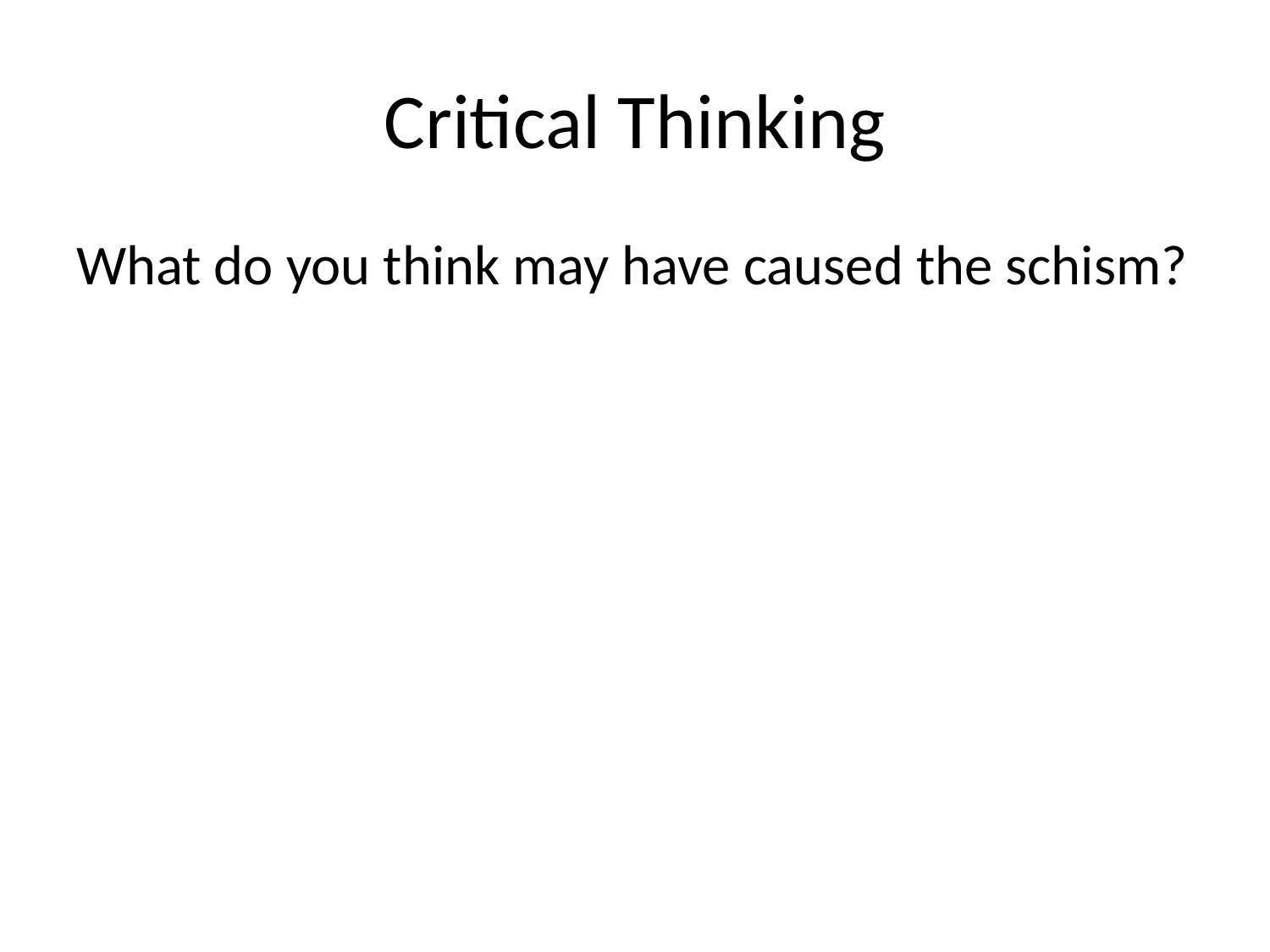

# Critical Thinking
What do you think may have caused the schism?